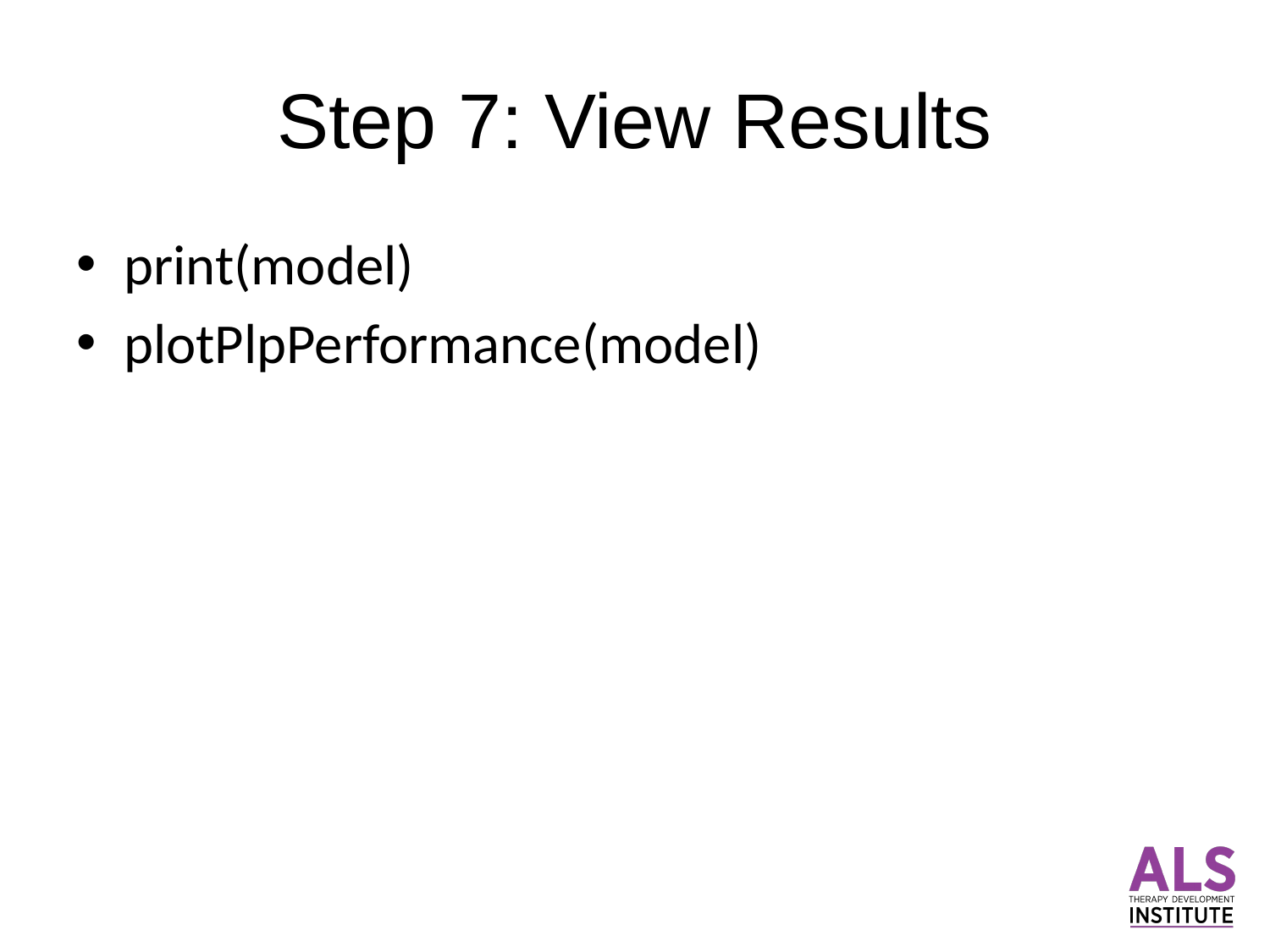

# Step 7: View Results
print(model)
plotPlpPerformance(model)